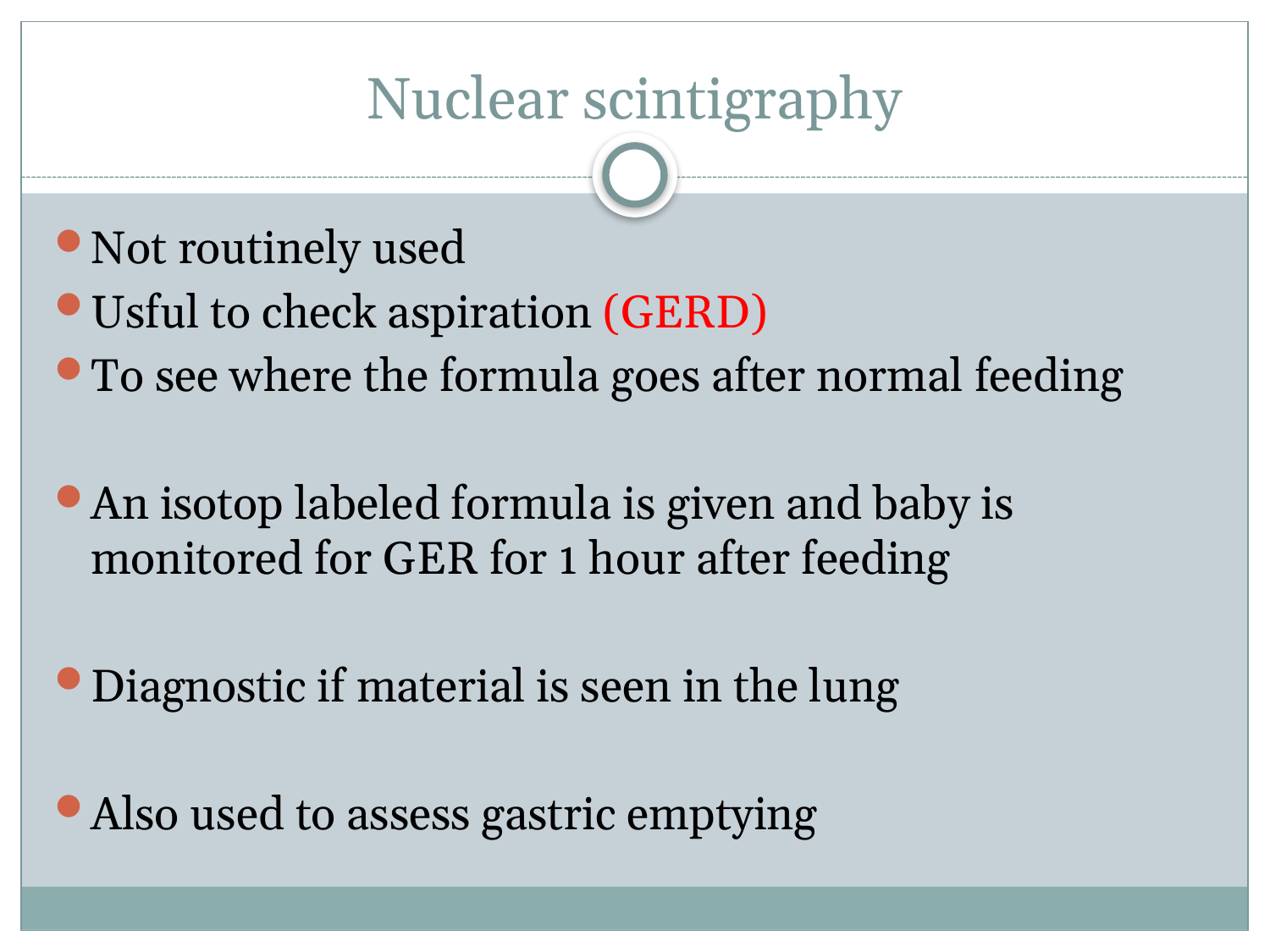

# Nuclear scintigraphy
Not routinely used
Usful to check aspiration (GERD)
To see where the formula goes after normal feeding

An isotop labeled formula is given and baby is monitored for GER for 1 hour after feeding

Diagnostic if material is seen in the lung

Also used to assess gastric emptying